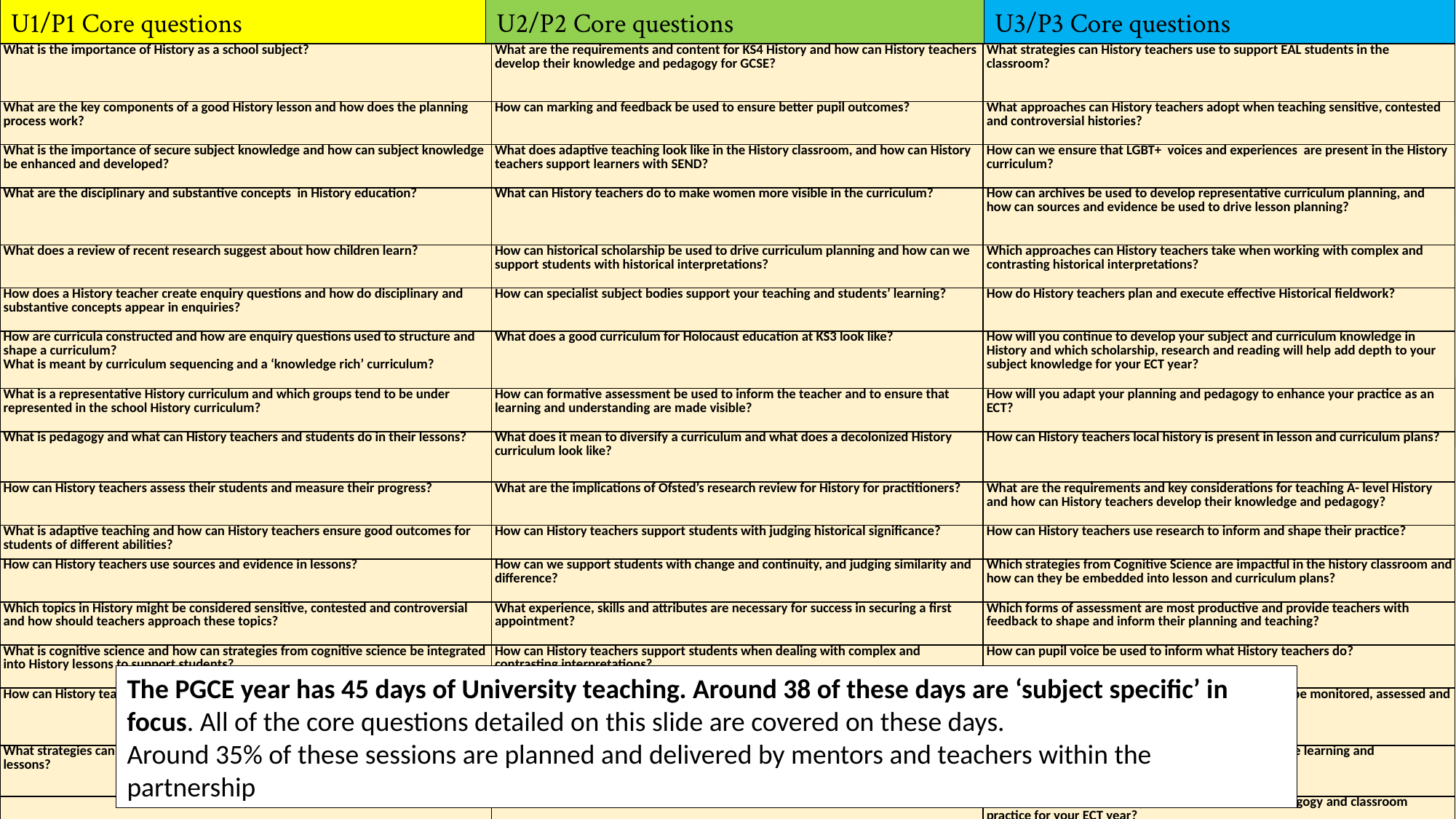

U2/P2 Core questions
U3/P3 Core questions
U1/P1 Core questions
| What is the importance of History as a school subject? | What are the requirements and content for KS4 History and how can History teachers develop their knowledge and pedagogy for GCSE? | What strategies can History teachers use to support EAL students in the classroom? |
| --- | --- | --- |
| What are the key components of a good History lesson and how does the planning process work? | How can marking and feedback be used to ensure better pupil outcomes? | What approaches can History teachers adopt when teaching sensitive, contested and controversial histories? |
| What is the importance of secure subject knowledge and how can subject knowledge be enhanced and developed? | What does adaptive teaching look like in the History classroom, and how can History teachers support learners with SEND? | How can we ensure that LGBT+ voices and experiences are present in the History curriculum? |
| What are the disciplinary and substantive concepts in History education? | What can History teachers do to make women more visible in the curriculum? | How can archives be used to develop representative curriculum planning, and how can sources and evidence be used to drive lesson planning? |
| What does a review of recent research suggest about how children learn? | How can historical scholarship be used to drive curriculum planning and how can we support students with historical interpretations? | Which approaches can History teachers take when working with complex and contrasting historical interpretations? |
| How does a History teacher create enquiry questions and how do disciplinary and substantive concepts appear in enquiries? | How can specialist subject bodies support your teaching and students’ learning? | How do History teachers plan and execute effective Historical fieldwork? |
| How are curricula constructed and how are enquiry questions used to structure and shape a curriculum? What is meant by curriculum sequencing and a ‘knowledge rich’ curriculum? | What does a good curriculum for Holocaust education at KS3 look like? | How will you continue to develop your subject and curriculum knowledge in History and which scholarship, research and reading will help add depth to your subject knowledge for your ECT year? |
| What is a representative History curriculum and which groups tend to be under represented in the school History curriculum? | How can formative assessment be used to inform the teacher and to ensure that learning and understanding are made visible? | How will you adapt your planning and pedagogy to enhance your practice as an ECT? |
| What is pedagogy and what can History teachers and students do in their lessons? | What does it mean to diversify a curriculum and what does a decolonized History curriculum look like? | How can History teachers local history is present in lesson and curriculum plans? |
| How can History teachers assess their students and measure their progress? | What are the implications of Ofsted’s research review for History for practitioners? | What are the requirements and key considerations for teaching A- level History and how can History teachers develop their knowledge and pedagogy? |
| What is adaptive teaching and how can History teachers ensure good outcomes for students of different abilities? | How can History teachers support students with judging historical significance? | How can History teachers use research to inform and shape their practice? |
| How can History teachers use sources and evidence in lessons? | How can we support students with change and continuity, and judging similarity and difference? | Which strategies from Cognitive Science are impactful in the history classroom and how can they be embedded into lesson and curriculum plans? |
| Which topics in History might be considered sensitive, contested and controversial and how should teachers approach these topics? | What experience, skills and attributes are necessary for success in securing a first appointment? | Which forms of assessment are most productive and provide teachers with feedback to shape and inform their planning and teaching? |
| What is cognitive science and how can strategies from cognitive science be integrated into History lessons to support students? | How can History teachers support students when dealing with complex and contrasting interpretations? | How can pupil voice be used to inform what History teachers do? |
| How can History teachers embed and promote historical scholarship into lessons? |  | What is the Early Career Framework and how will you be monitored, assessed and supported as an Early Career teacher? |
| What strategies can teachers employ to ensure behaviour for learning is good in lessons? |  | How can film be deployed in History lessons to enhance learning and understanding? |
|  |  | Which research and reading will help inform your pedagogy and classroom practice for your ECT year? |
The PGCE year has 45 days of University teaching. Around 38 of these days are ‘subject specific’ in focus. All of the core questions detailed on this slide are covered on these days.
Around 35% of these sessions are planned and delivered by mentors and teachers within the partnership